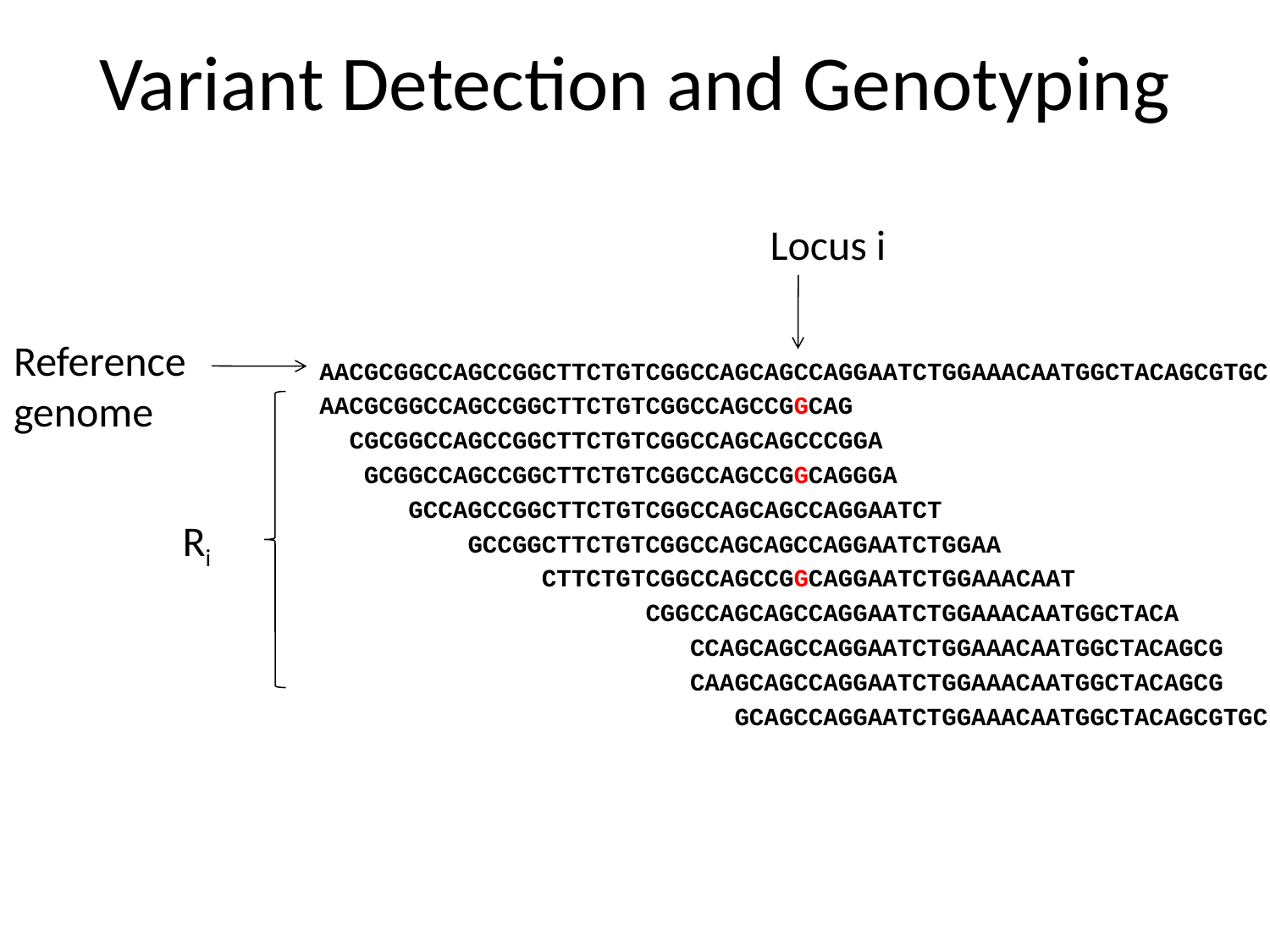

# Variant Detection and Genotyping
Locus i
Reference
genome
AACGCGGCCAGCCGGCTTCTGTCGGCCAGCAGCCAGGAATCTGGAAACAATGGCTACAGCGTGC
AACGCGGCCAGCCGGCTTCTGTCGGCCAGCCGGCAG
  CGCGGCCAGCCGGCTTCTGTCGGCCAGCAGCCCGGA
   GCGGCCAGCCGGCTTCTGTCGGCCAGCCGGCAGGGA
      GCCAGCCGGCTTCTGTCGGCCAGCAGCCAGGAATCT
          GCCGGCTTCTGTCGGCCAGCAGCCAGGAATCTGGAA
               CTTCTGTCGGCCAGCCGGCAGGAATCTGGAAACAAT
                      CGGCCAGCAGCCAGGAATCTGGAAACAATGGCTACA
                         CCAGCAGCCAGGAATCTGGAAACAATGGCTACAGCG
                         CAAGCAGCCAGGAATCTGGAAACAATGGCTACAGCG
                            GCAGCCAGGAATCTGGAAACAATGGCTACAGCGTGC

Ri